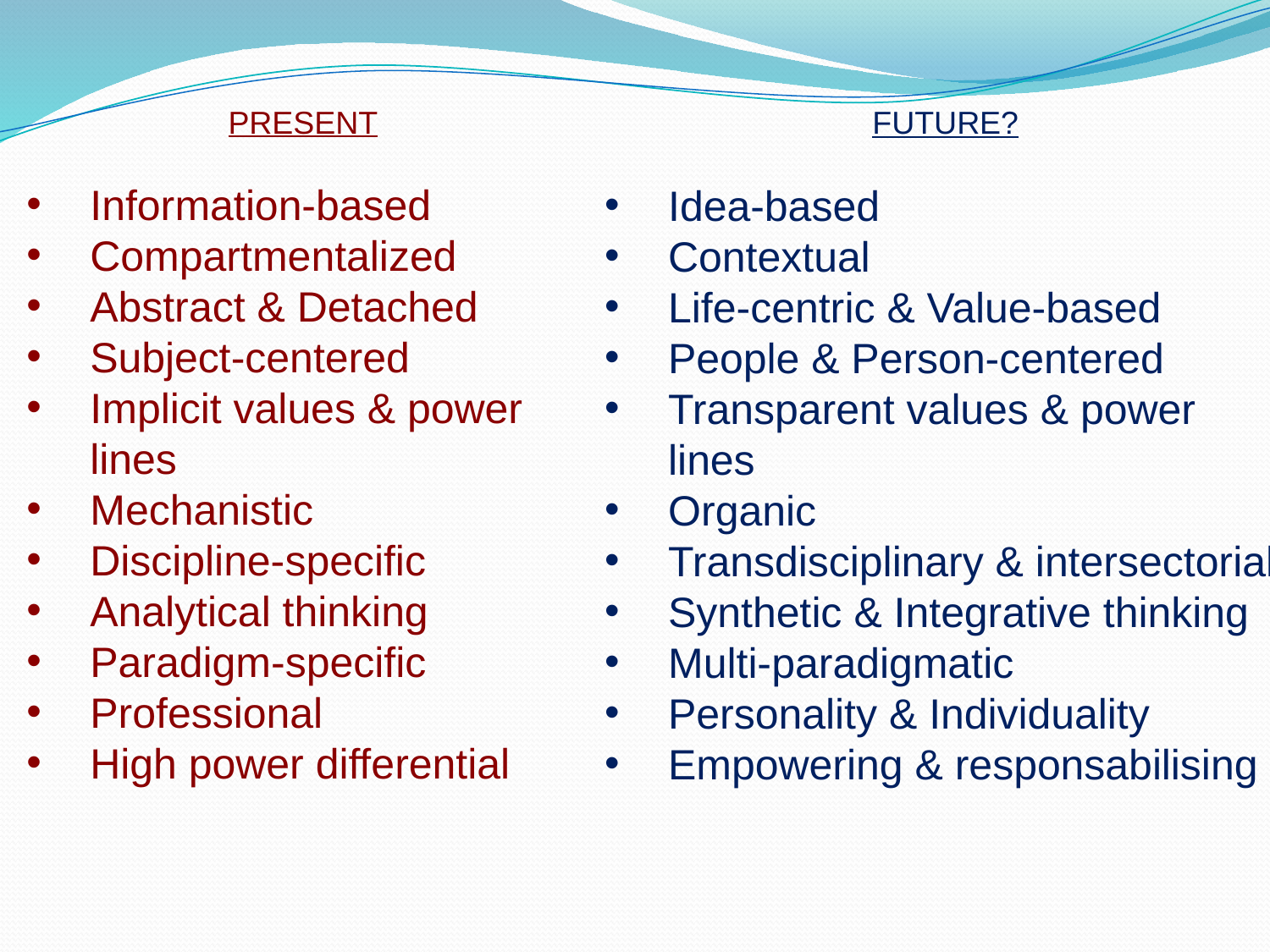

PRESENT

Information-based
Compartmentalized
Abstract & Detached
Subject-centered
Implicit values & power lines
Mechanistic
Discipline-specific
Analytical thinking
Paradigm-specific
Professional
High power differential

FUTURE?

Idea-based
Contextual
Life-centric & Value-based
People & Person-centered
Transparent values & power lines
Organic
Transdisciplinary & intersectorial
Synthetic & Integrative thinking
Multi-paradigmatic
Personality & Individuality
Empowering & responsabilising